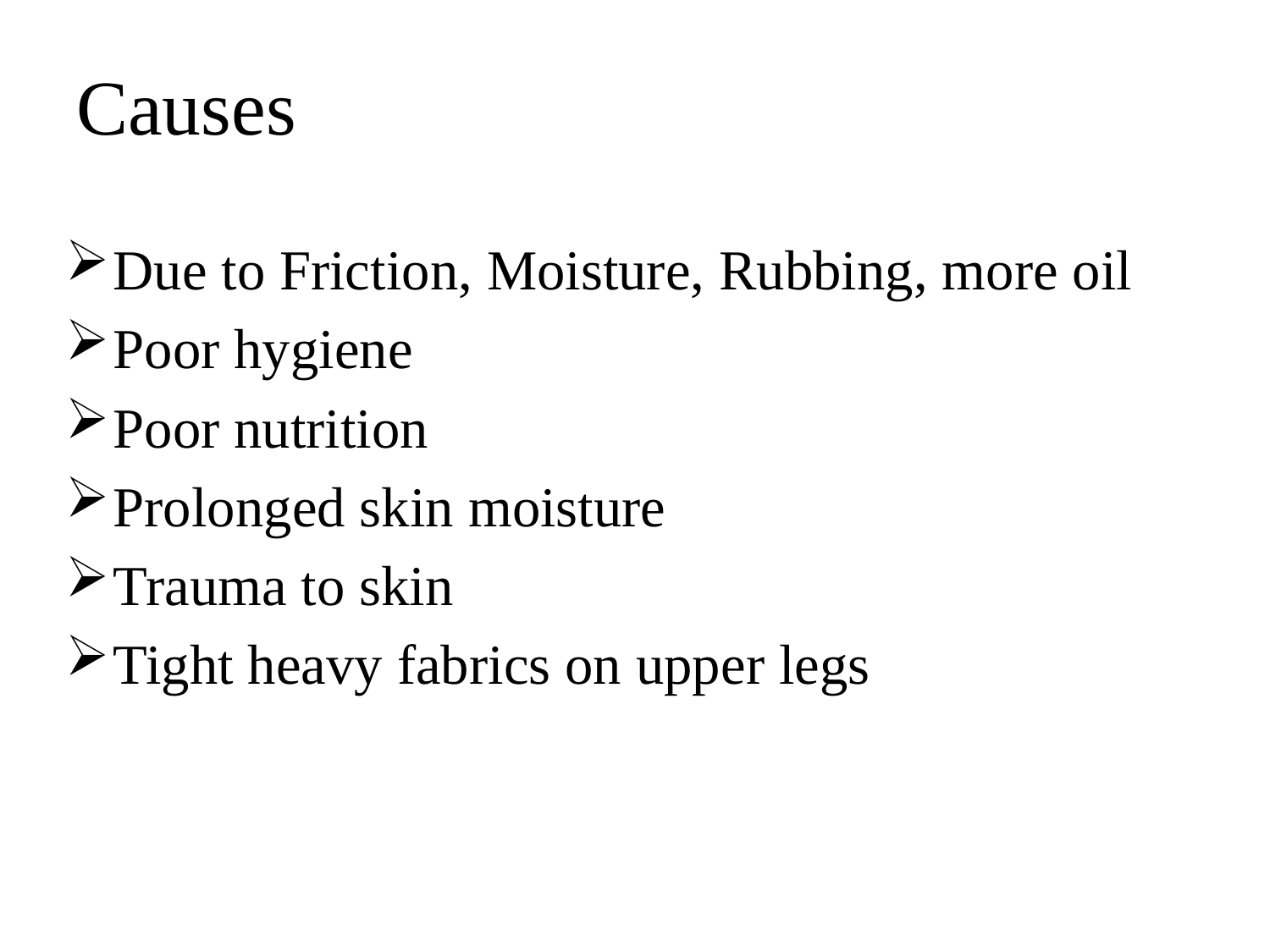

# Causes

Due to Friction, Moisture, Rubbing, more oil
Poor hygiene
Poor nutrition
Prolonged skin moisture
Trauma to skin
Tight heavy fabrics on upper legs